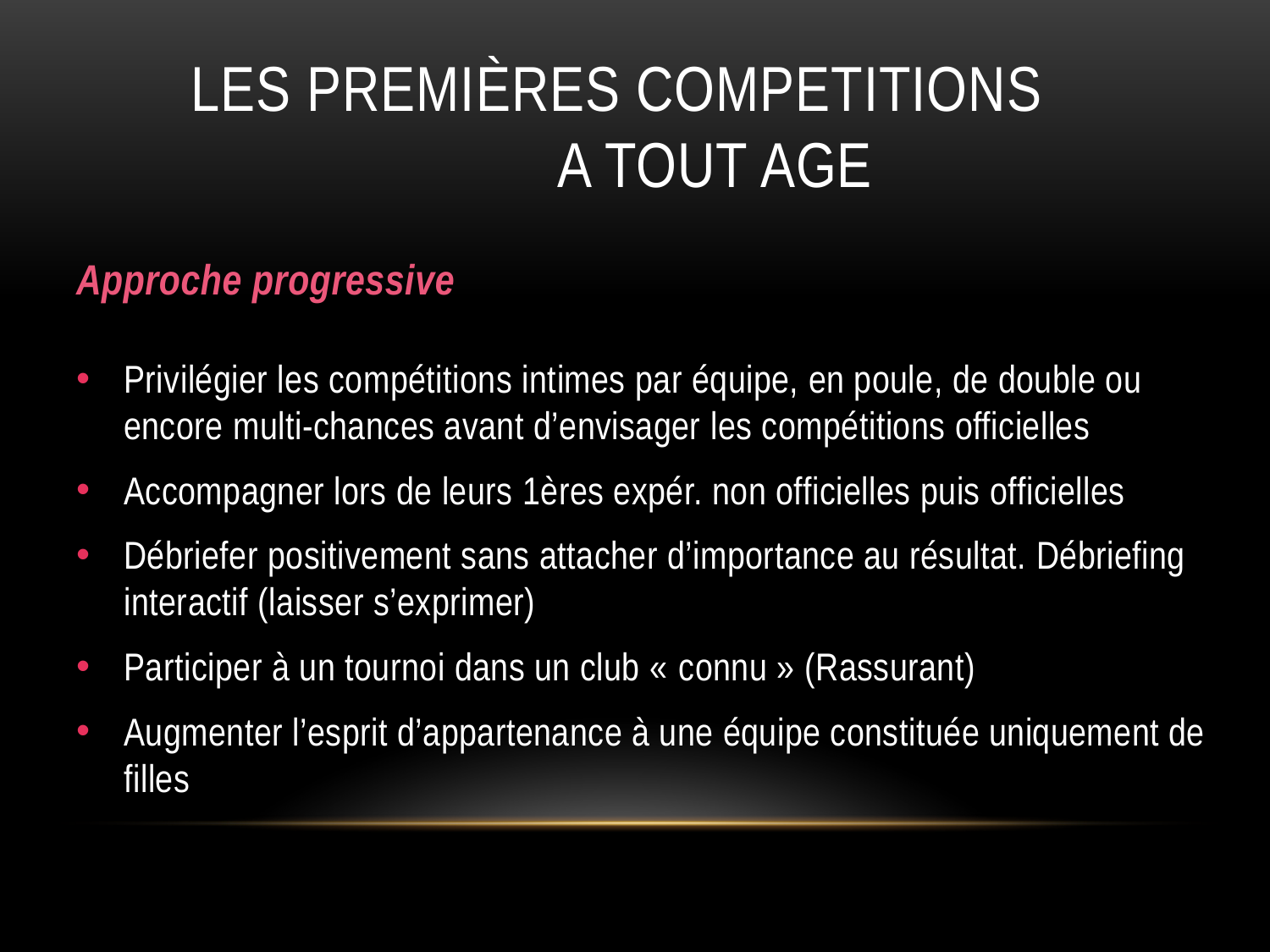

# LES premières COMPETITIONS               A TOUT AGE
Approche progressive

Privilégier les compétitions intimes par équipe, en poule, de double ou encore multi-chances avant d’envisager les compétitions officielles
Accompagner lors de leurs 1ères expér. non officielles puis officielles
Débriefer positivement sans attacher d’importance au résultat. Débriefing interactif (laisser s’exprimer)
Participer à un tournoi dans un club « connu » (Rassurant)
Augmenter l’esprit d’appartenance à une équipe constituée uniquement de filles